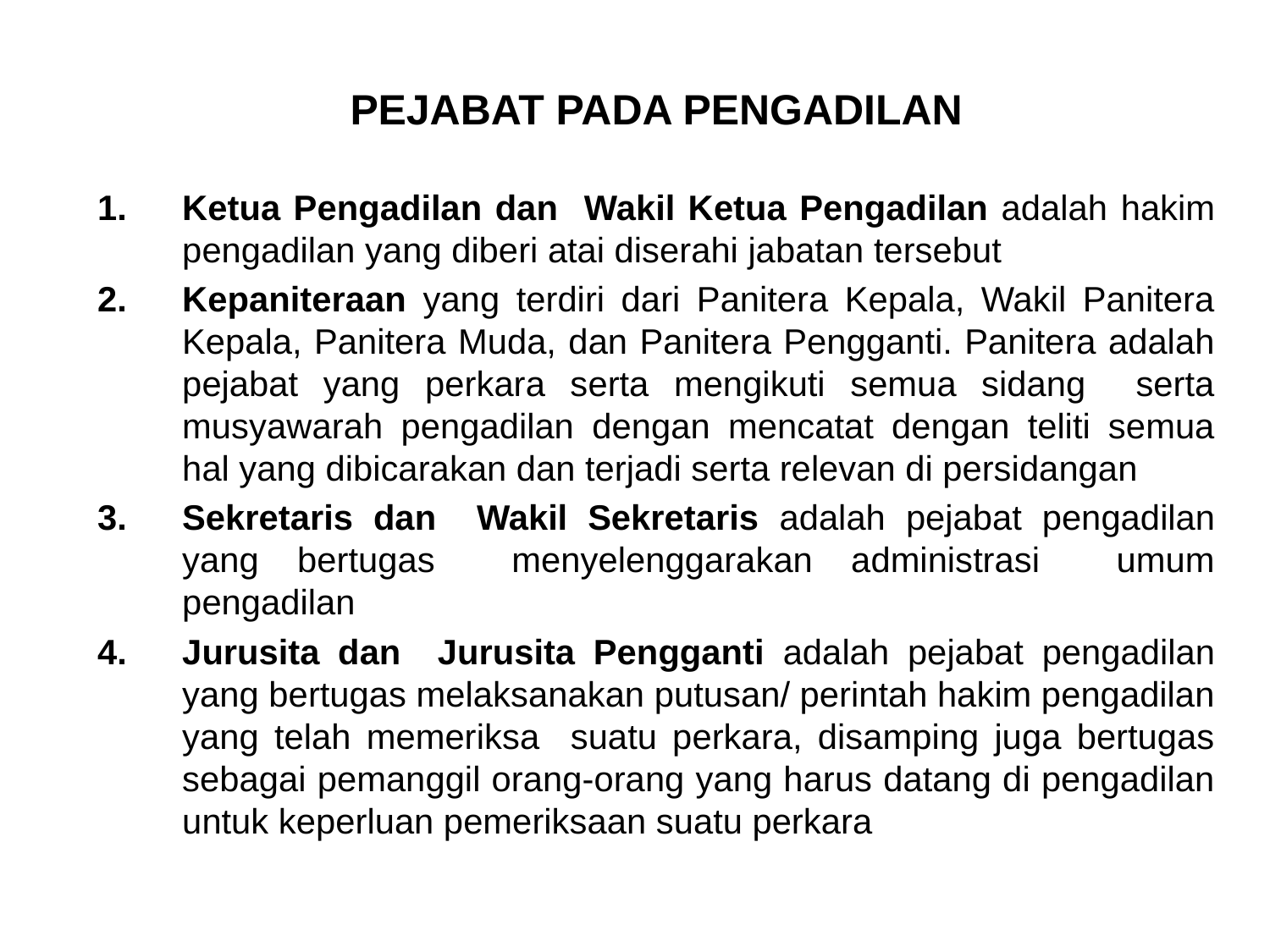

PEJABAT PADA PENGADILAN

Ketua Pengadilan dan  Wakil Ketua Pengadilan adalah hakim pengadilan yang diberi atai diserahi jabatan tersebut
Kepaniteraan yang terdiri dari Panitera Kepala, Wakil Panitera Kepala, Panitera Muda, dan Panitera Pengganti. Panitera adalah pejabat yang perkara serta mengikuti semua sidang  serta musyawarah pengadilan dengan mencatat dengan teliti semua hal yang dibicarakan dan terjadi serta relevan di persidangan
Sekretaris dan  Wakil Sekretaris adalah pejabat pengadilan yang bertugas  menyelenggarakan administrasi  umum pengadilan
Jurusita dan  Jurusita Pengganti adalah pejabat pengadilan yang bertugas melaksanakan putusan/ perintah hakim pengadilan yang telah memeriksa  suatu perkara, disamping juga bertugas sebagai pemanggil orang-orang yang harus datang di pengadilan untuk keperluan pemeriksaan suatu perkara